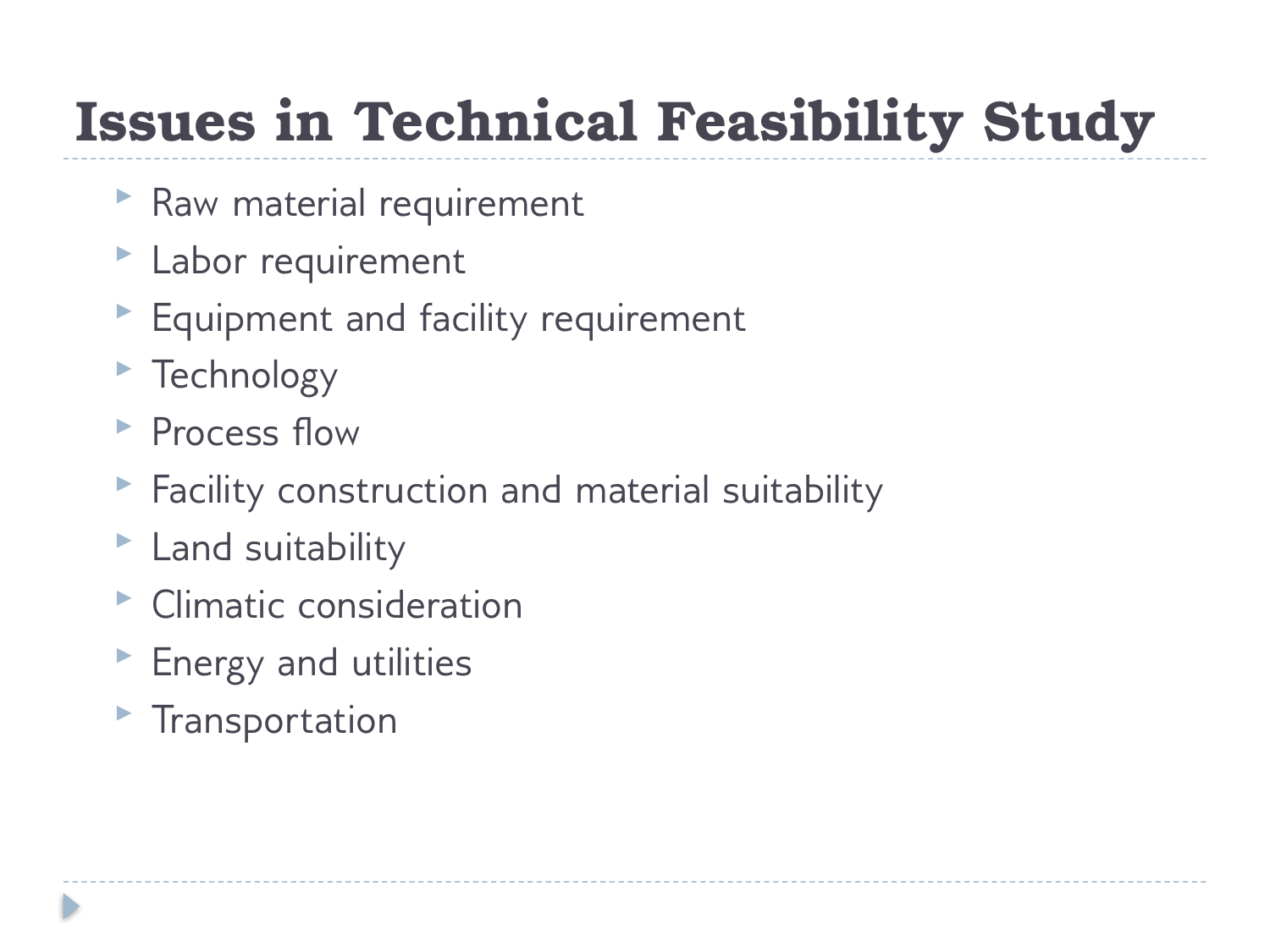

# Issues in Technical Feasibility Study
Raw material requirement
Labor requirement
Equipment and facility requirement
Technology
Process flow
Facility construction and material suitability
Land suitability
Climatic consideration
Energy and utilities
Transportation